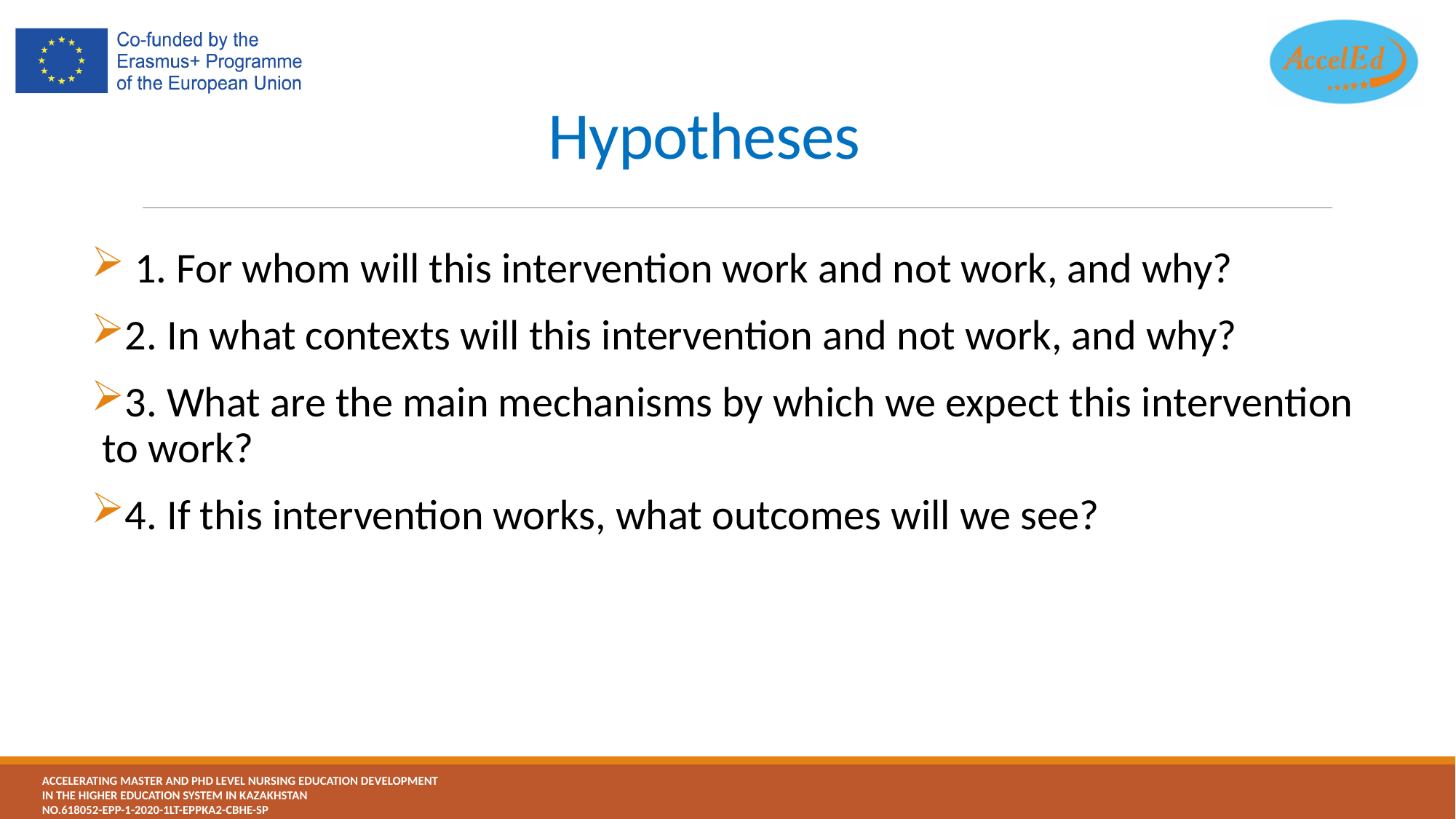

# Hypotheses
 1. For whom will this intervention work and not work, and why?
2. In what contexts will this intervention and not work, and why?
3. What are the main mechanisms by which we expect this intervention to work?
4. If this intervention works, what outcomes will we see?